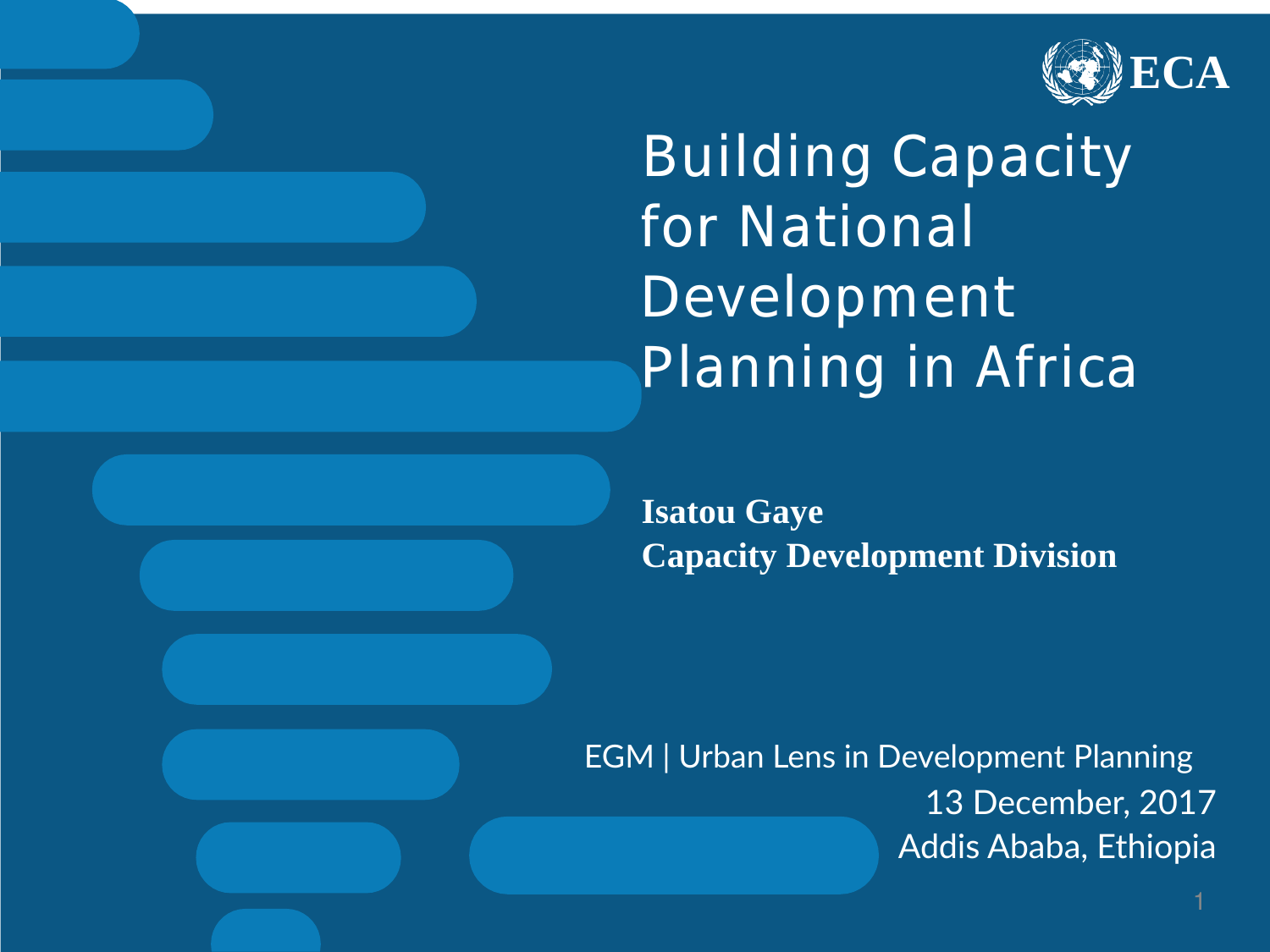

Is

ECA

# Building Capacity for National Development Planning in Africa Isatou Gaye Capacity Development Division

EGM | Urban Lens in Development Planning
13 December, 2017
Addis Ababa, Ethiopia

1